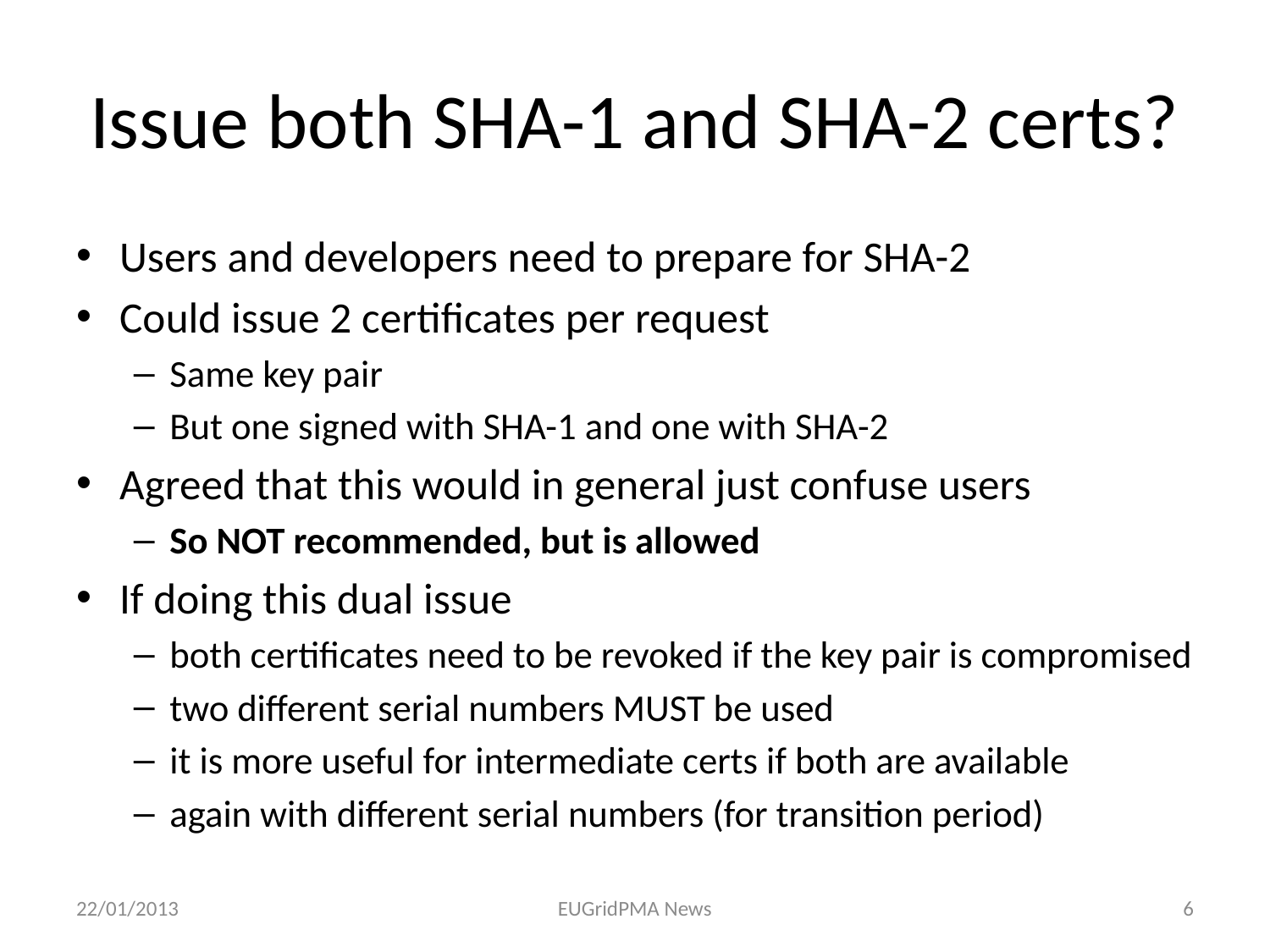

# Issue both SHA-1 and SHA-2 certs?
Users and developers need to prepare for SHA-2
Could issue 2 certificates per request
Same key pair
But one signed with SHA-1 and one with SHA-2
Agreed that this would in general just confuse users
So NOT recommended, but is allowed
If doing this dual issue
both certificates need to be revoked if the key pair is compromised
two different serial numbers MUST be used
it is more useful for intermediate certs if both are available
again with different serial numbers (for transition period)

22/01/2013
EUGridPMA News
6